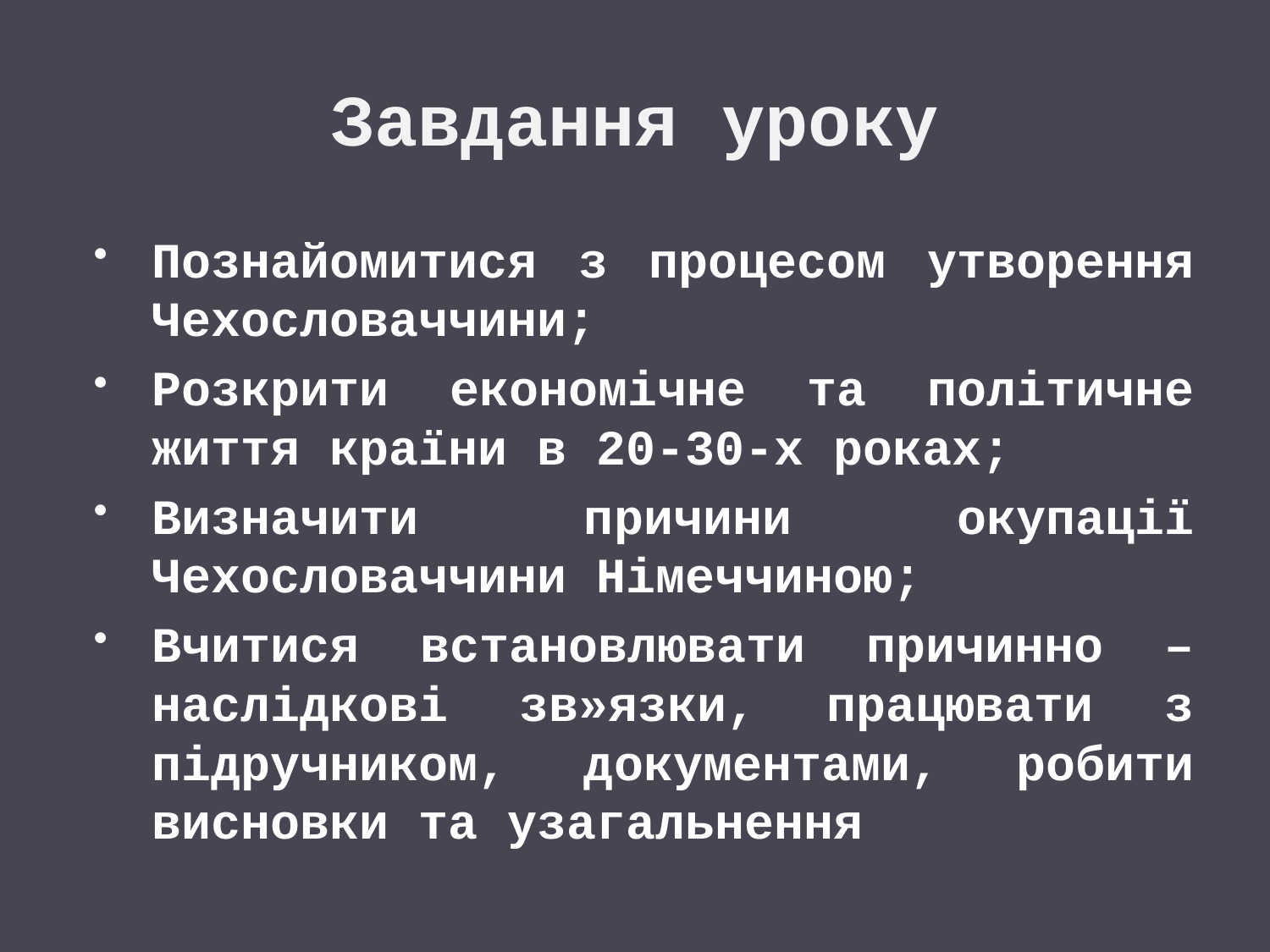

# Завдання уроку
Познайомитися з процесом утворення Чехословаччини;
Розкрити економічне та політичне життя країни в 20-30-х роках;
Визначити причини окупації Чехословаччини Німеччиною;
Вчитися встановлювати причинно – наслідкові зв»язки, працювати з підручником, документами, робити висновки та узагальнення